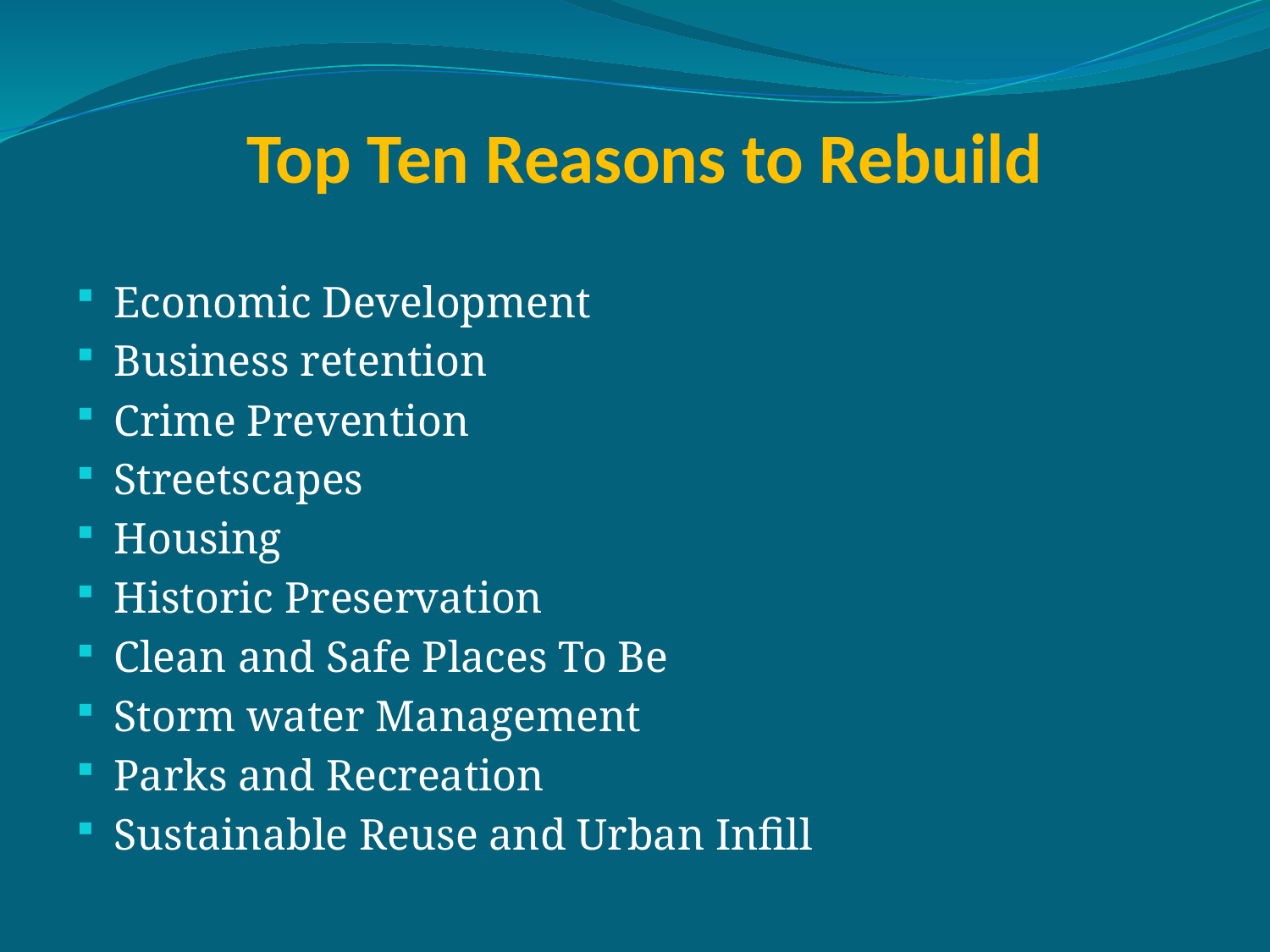

# Top Ten Reasons to Rebuild
Economic Development
Business retention
Crime Prevention
Streetscapes
Housing
Historic Preservation
Clean and Safe Places To Be
Storm water Management
Parks and Recreation
Sustainable Reuse and Urban Infill